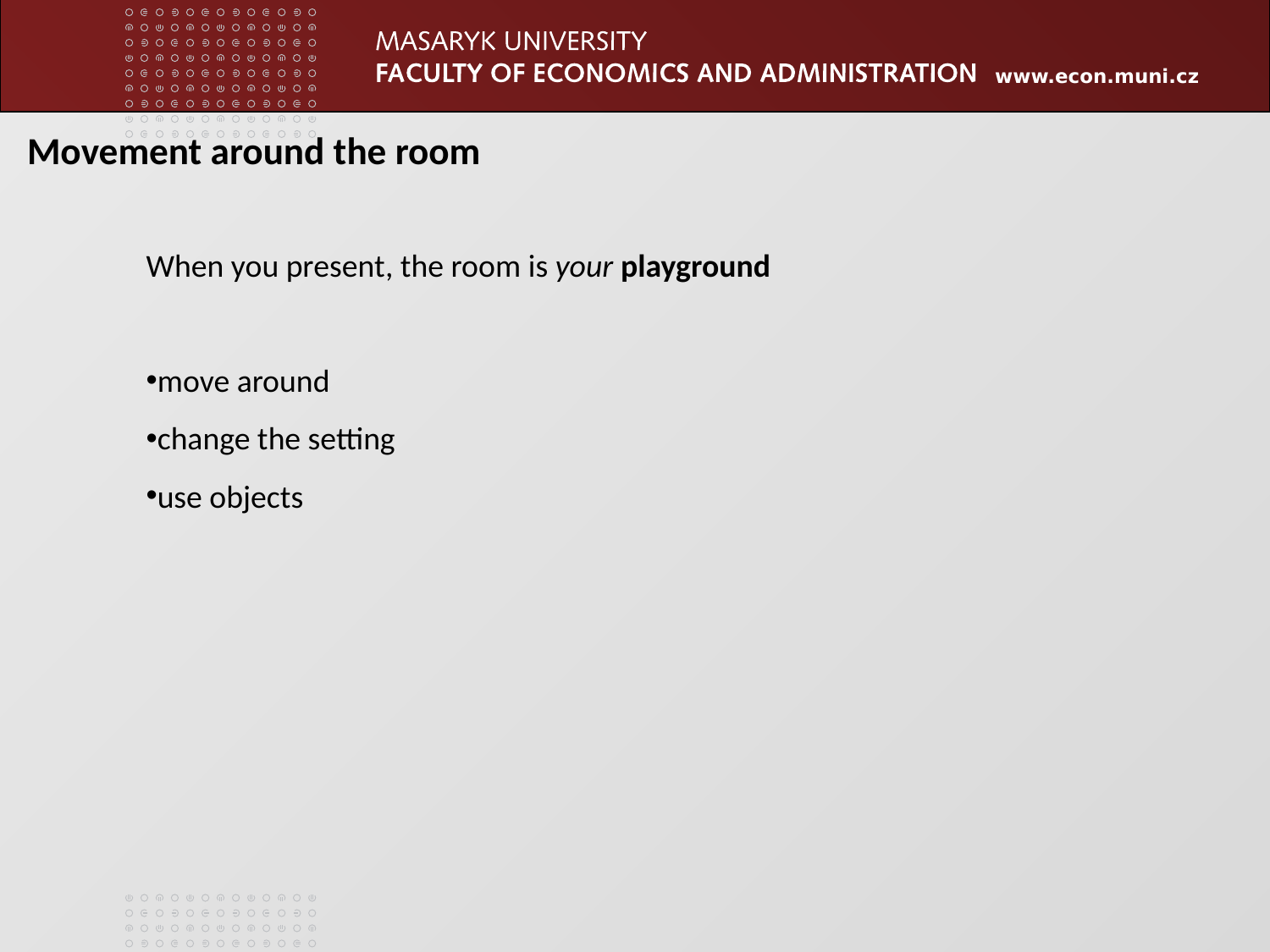

Movement around the room
When you present, the room is your playground

move around
change the setting
use objects